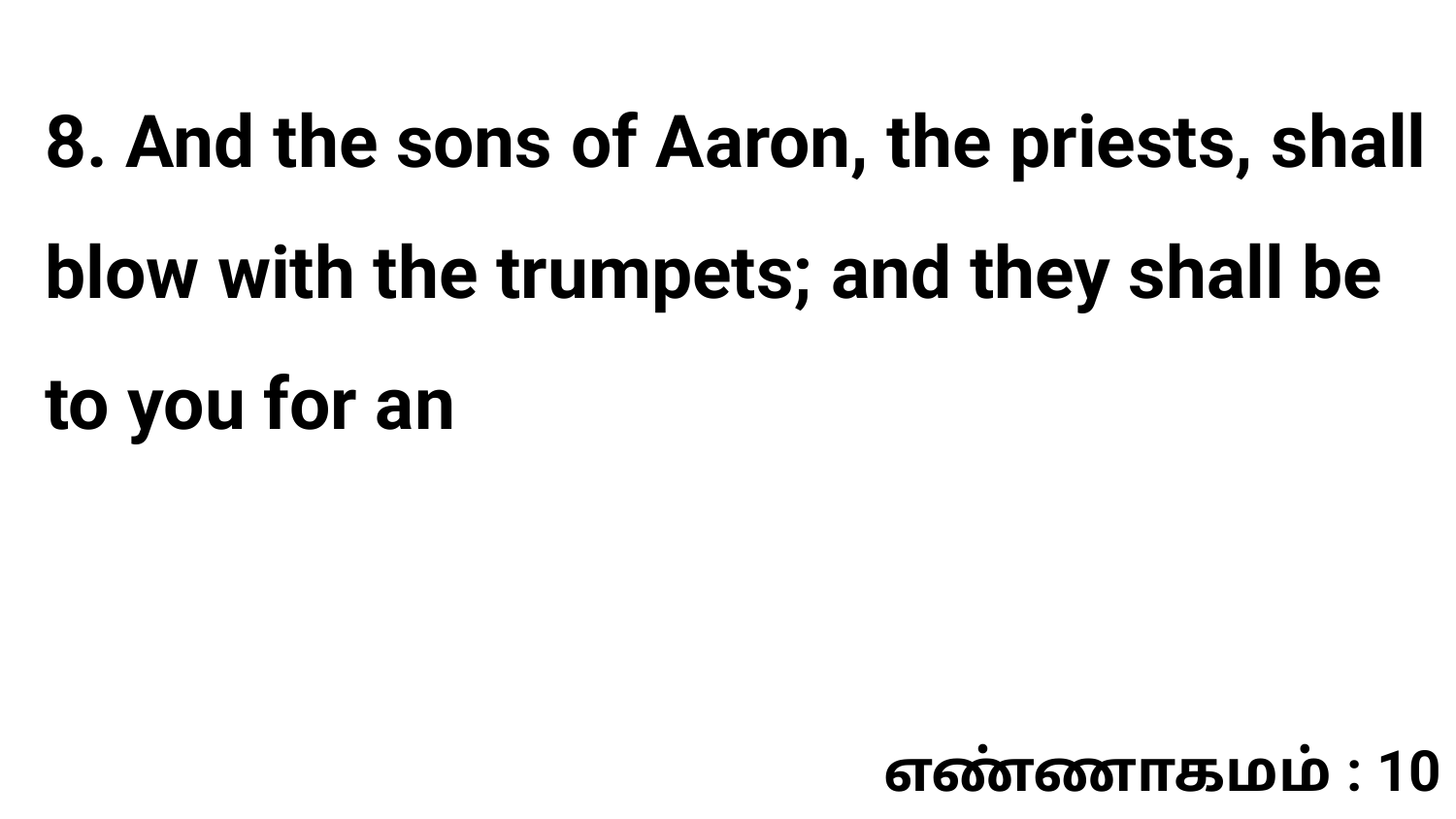

8. And the sons of Aaron, the priests, shall blow with the trumpets; and they shall be to you for an
எண்ணாகமம் : 10